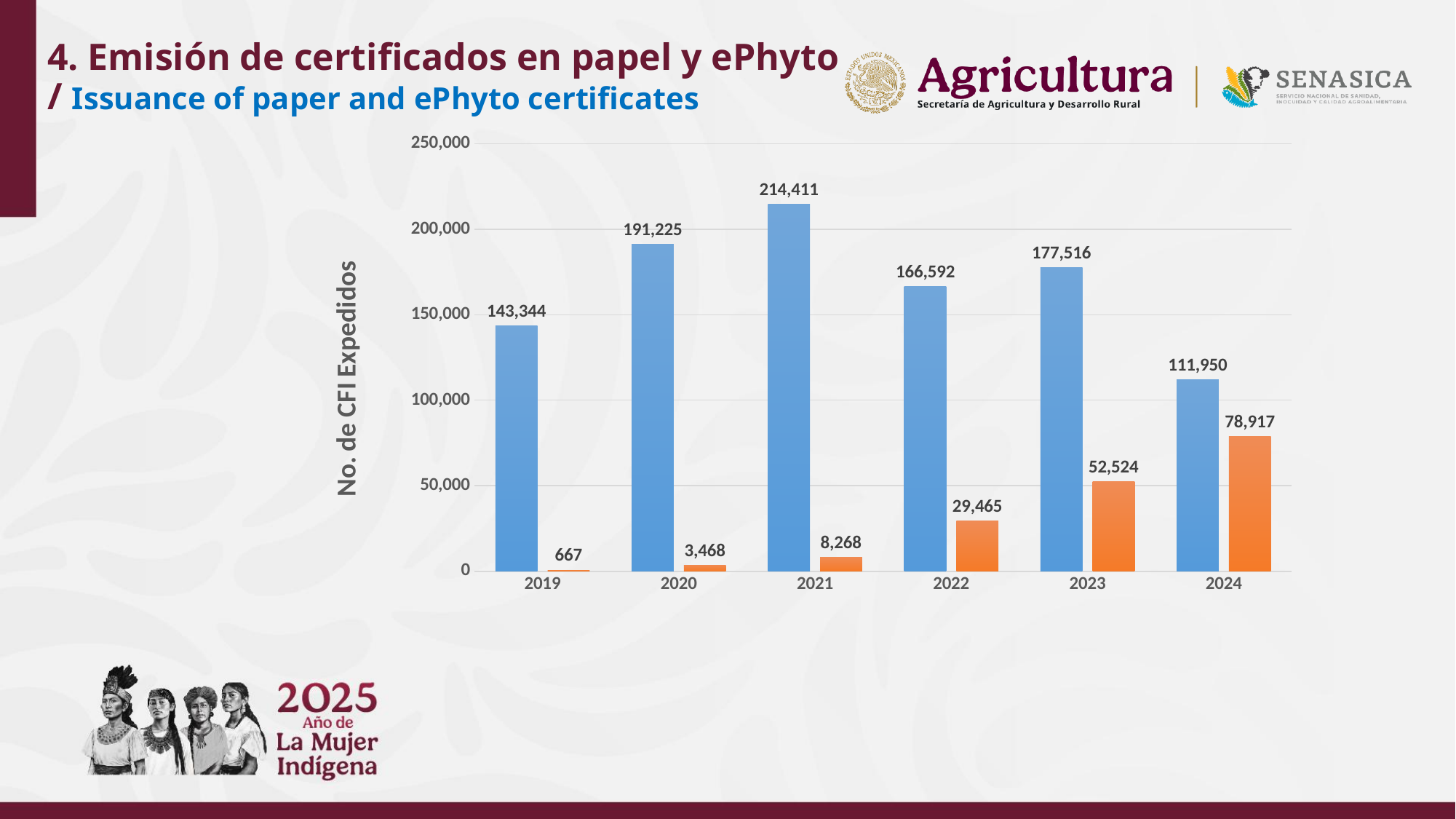

4. Emisión de certificados en papel y ePhyto / Issuance of paper and ePhyto certificates

### Chart

| Category | Paper Certificates | Electronic Phytosanitary Certificates |
|---|---|---|
| 2019 | 143344.0 | 667.0 |
| 2020 | 191225.0 | 3468.0 |
| 2021 | 214411.0 | 8268.0 |
| 2022 | 166592.0 | 29465.0 |
| 2023 | 177516.0 | 52524.0 |
| 2024 | 111950.0 | 78917.0 |